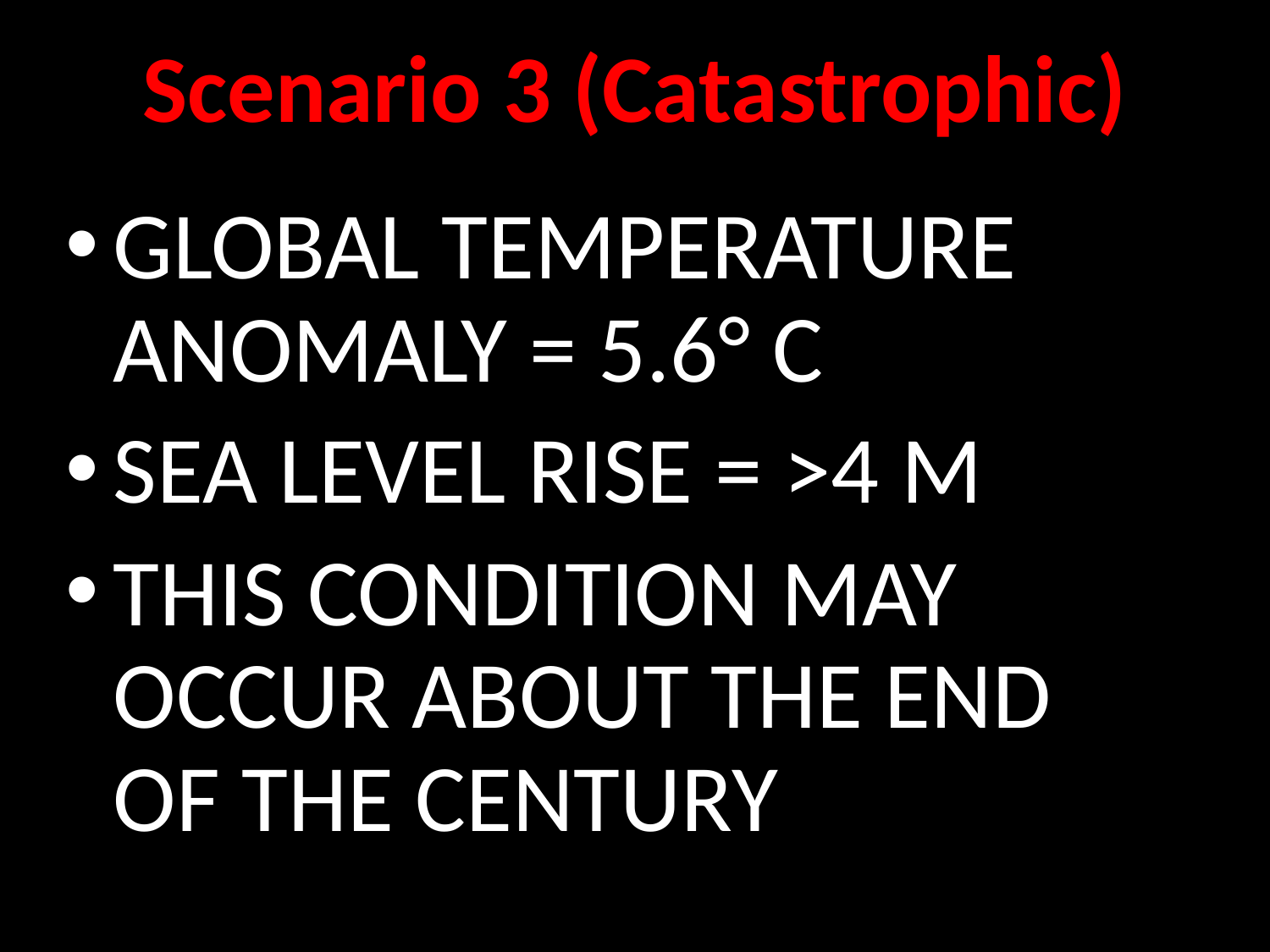

# Scenario 3 (Catastrophic)
Global Temperature Anomaly = 5.6° C
Sea level rise = >4 m
This condition may occur about the end of the century